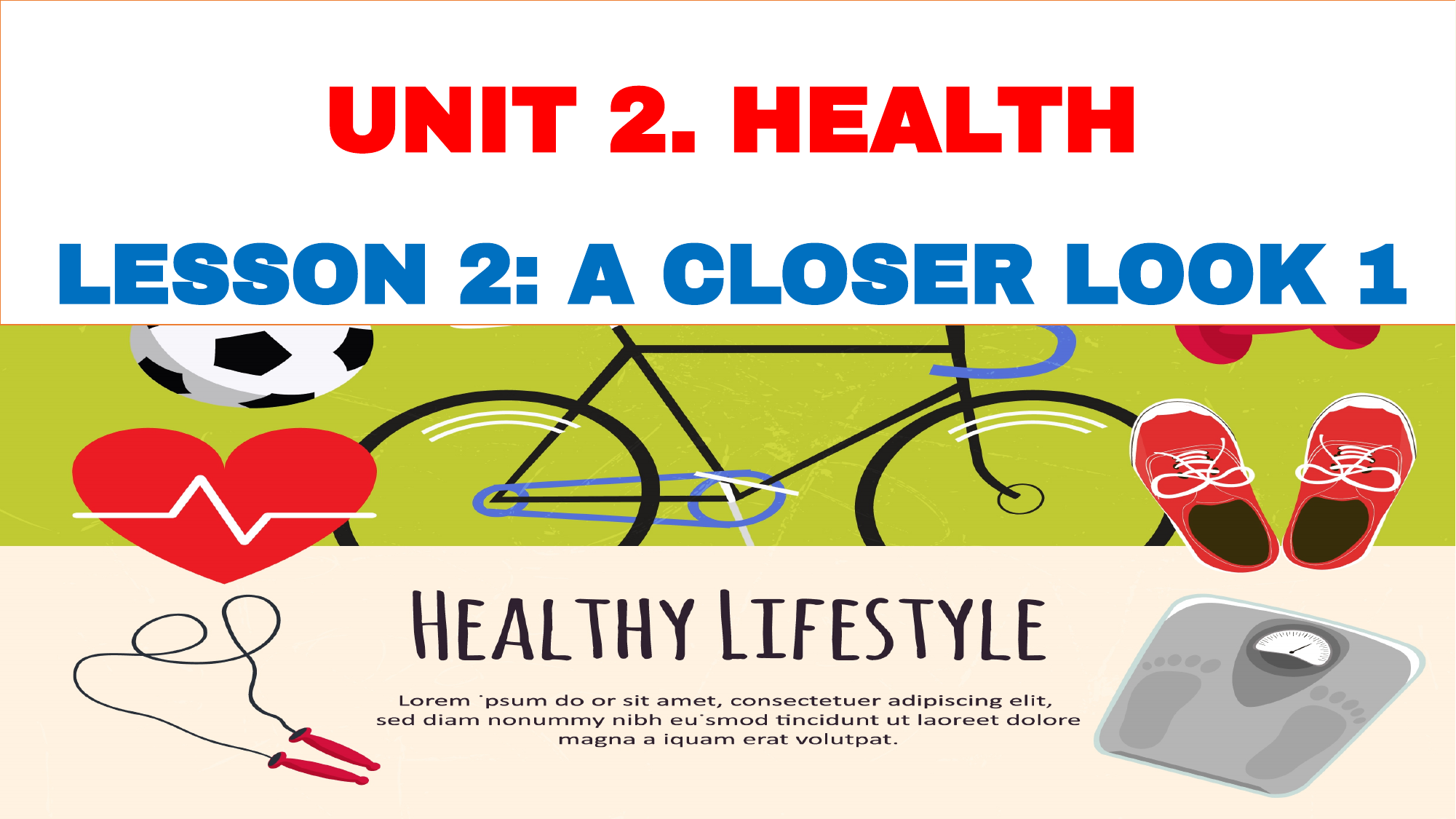

UNIT 2. HEALTH
LESSON 2: A CLOSER LOOK 1